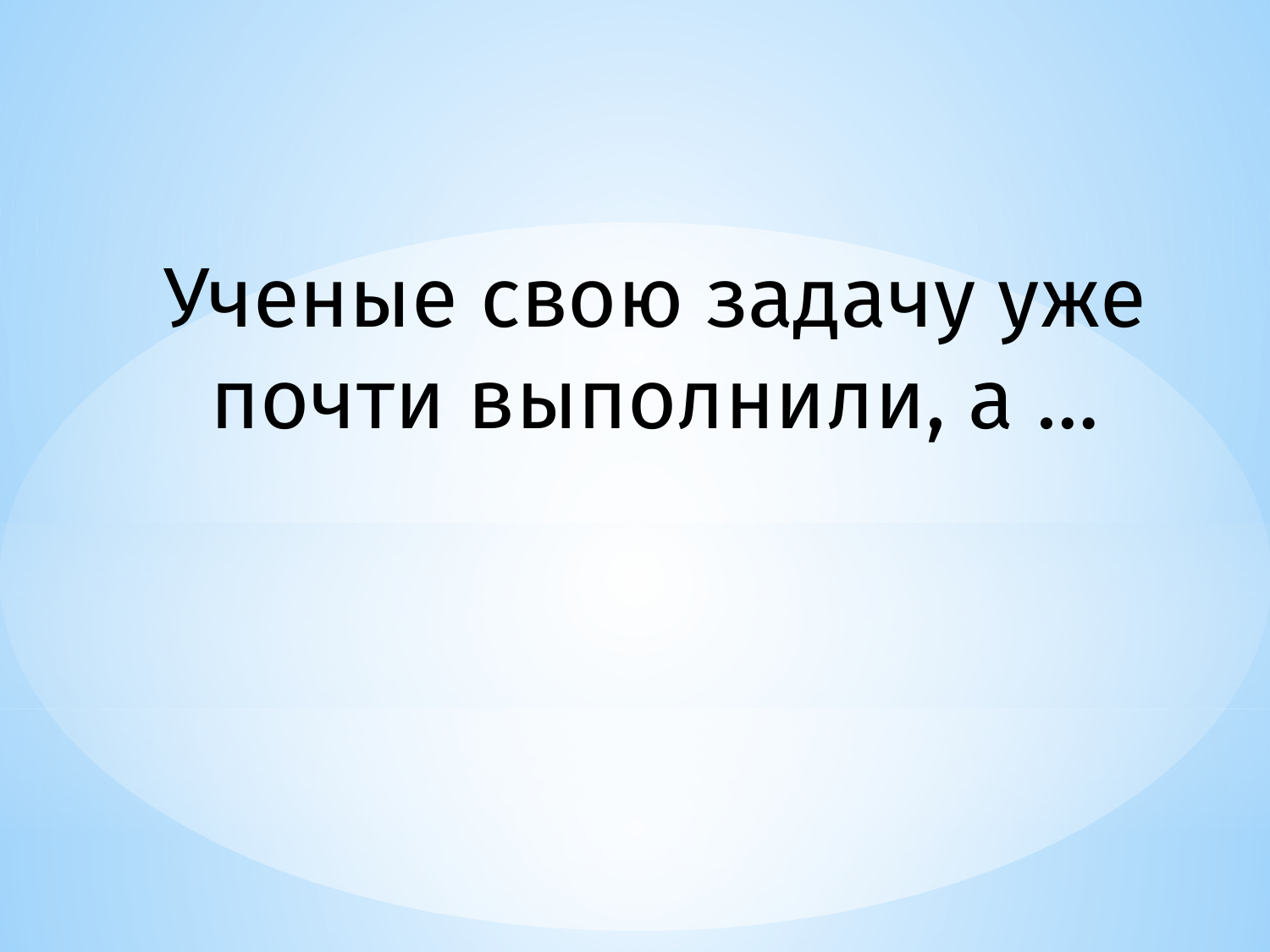

Ученые свою задачу уже почти выполнили, а …